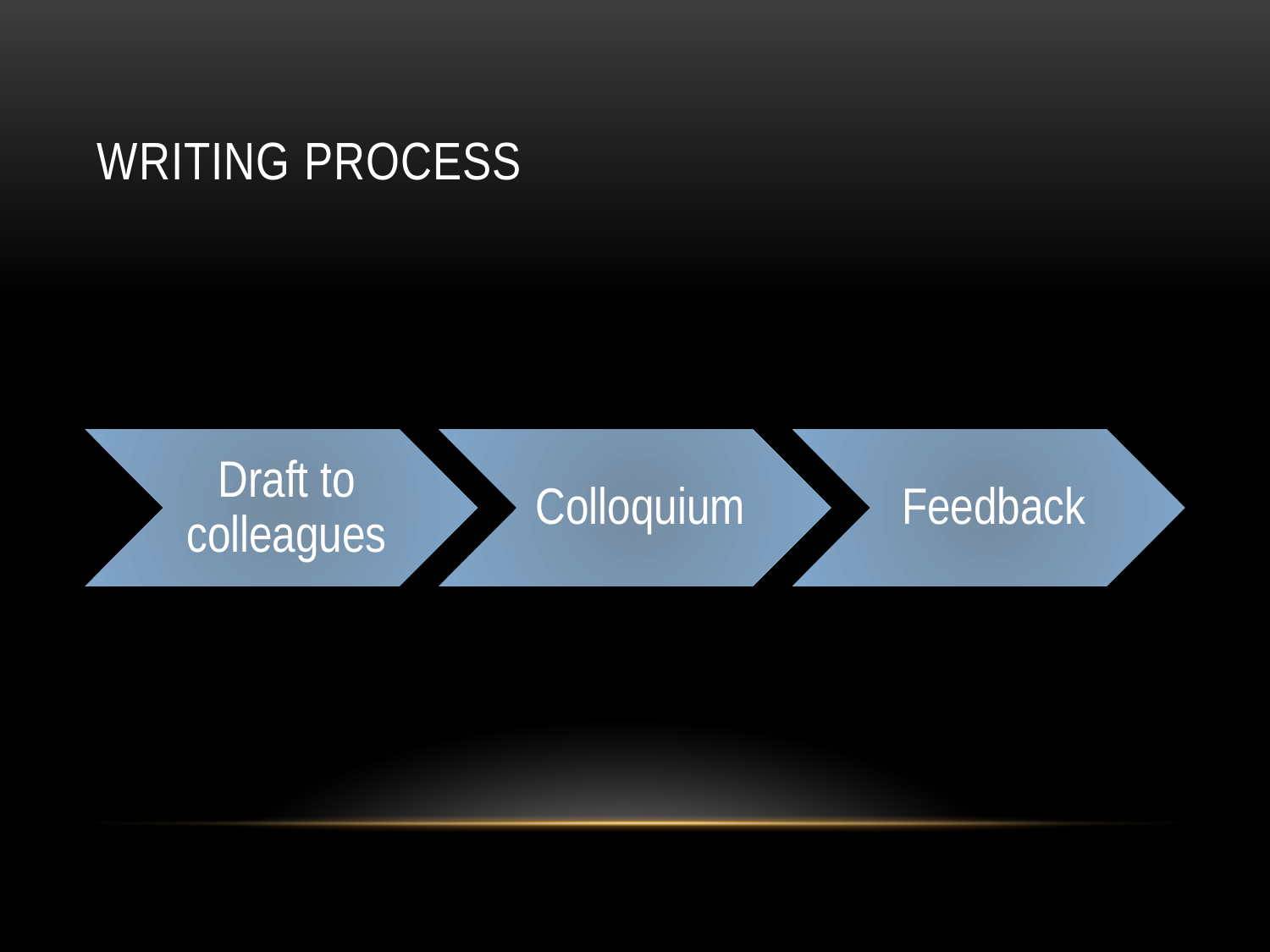

# Writing Process
Draft to colleagues
Colloquium
Feedback